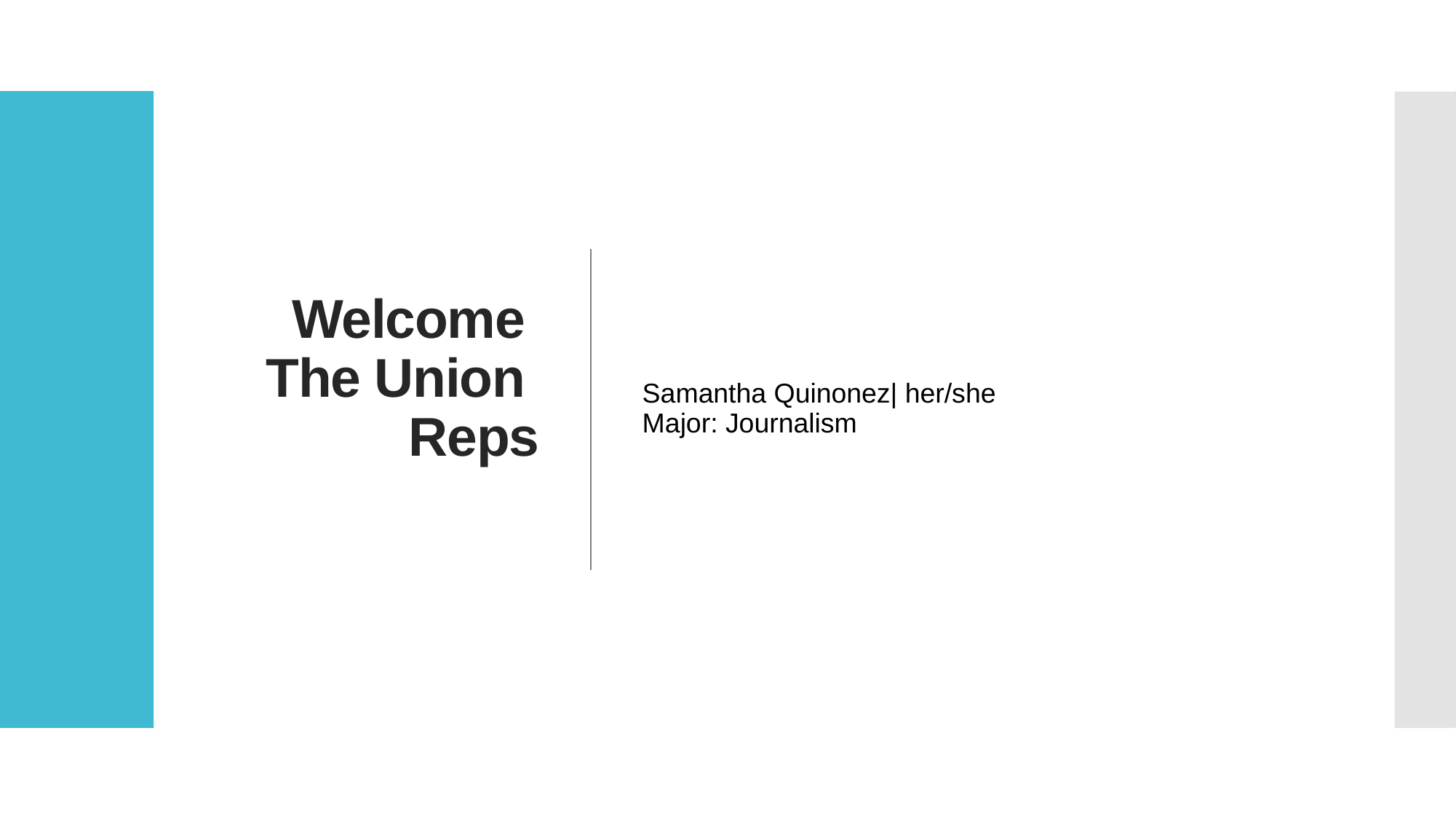

# Welcome The Union Reps

Samantha Quinonez| her/she
Major: Journalism